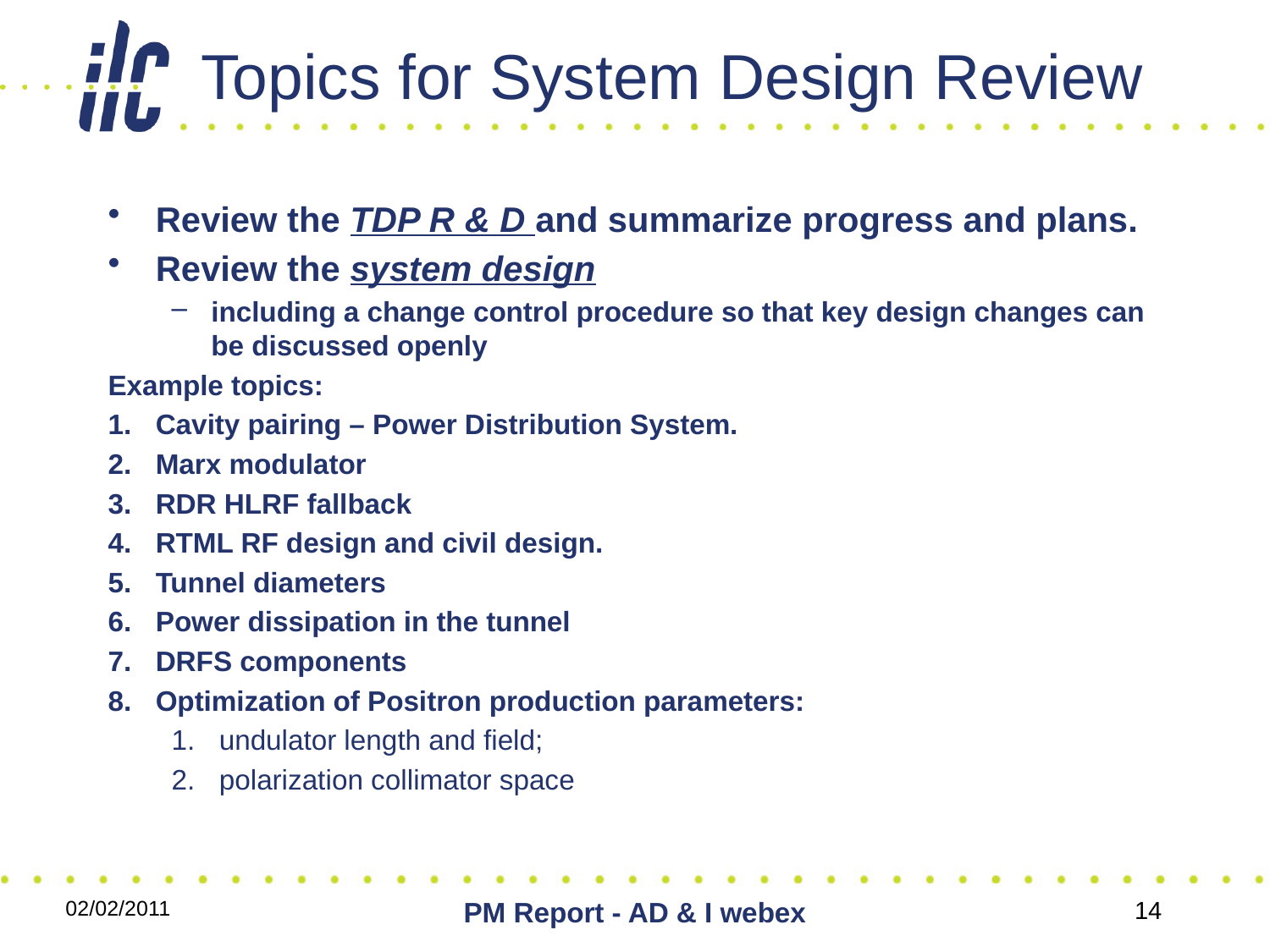

# Topics for System Design Review
Review the TDP R & D and summarize progress and plans.
Review the system design
including a change control procedure so that key design changes can be discussed openly
Example topics:
Cavity pairing – Power Distribution System.
Marx modulator
RDR HLRF fallback
RTML RF design and civil design.
Tunnel diameters
Power dissipation in the tunnel
DRFS components
Optimization of Positron production parameters:
undulator length and field;
polarization collimator space

02/02/2011
PM Report - AD & I webex
14